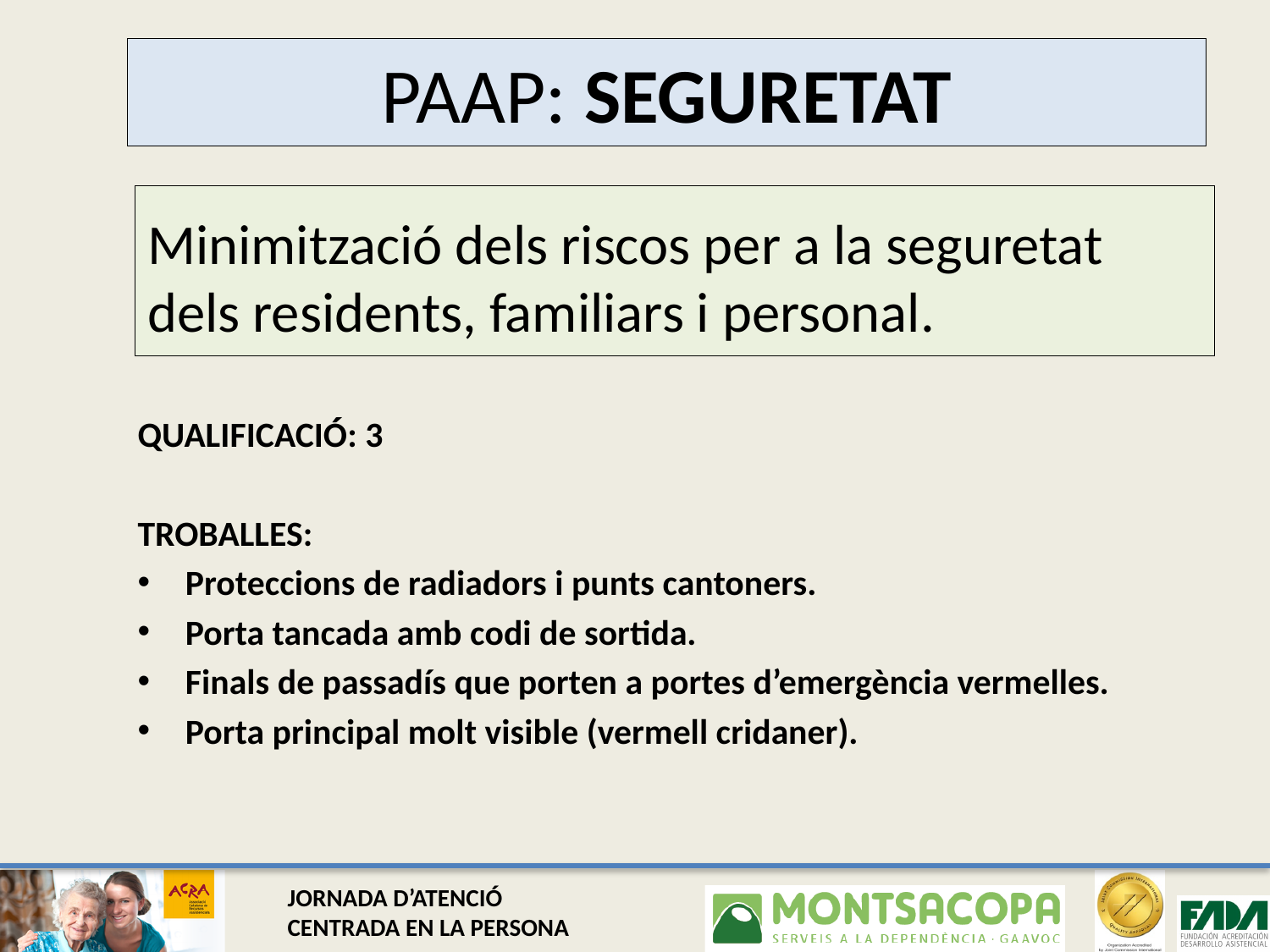

# PAAP: SEGURETAT
Minimització dels riscos per a la seguretat dels residents, familiars i personal.
QUALIFICACIÓ: 3

TROBALLES:
Proteccions de radiadors i punts cantoners.
Porta tancada amb codi de sortida.
Finals de passadís que porten a portes d’emergència vermelles.
Porta principal molt visible (vermell cridaner).